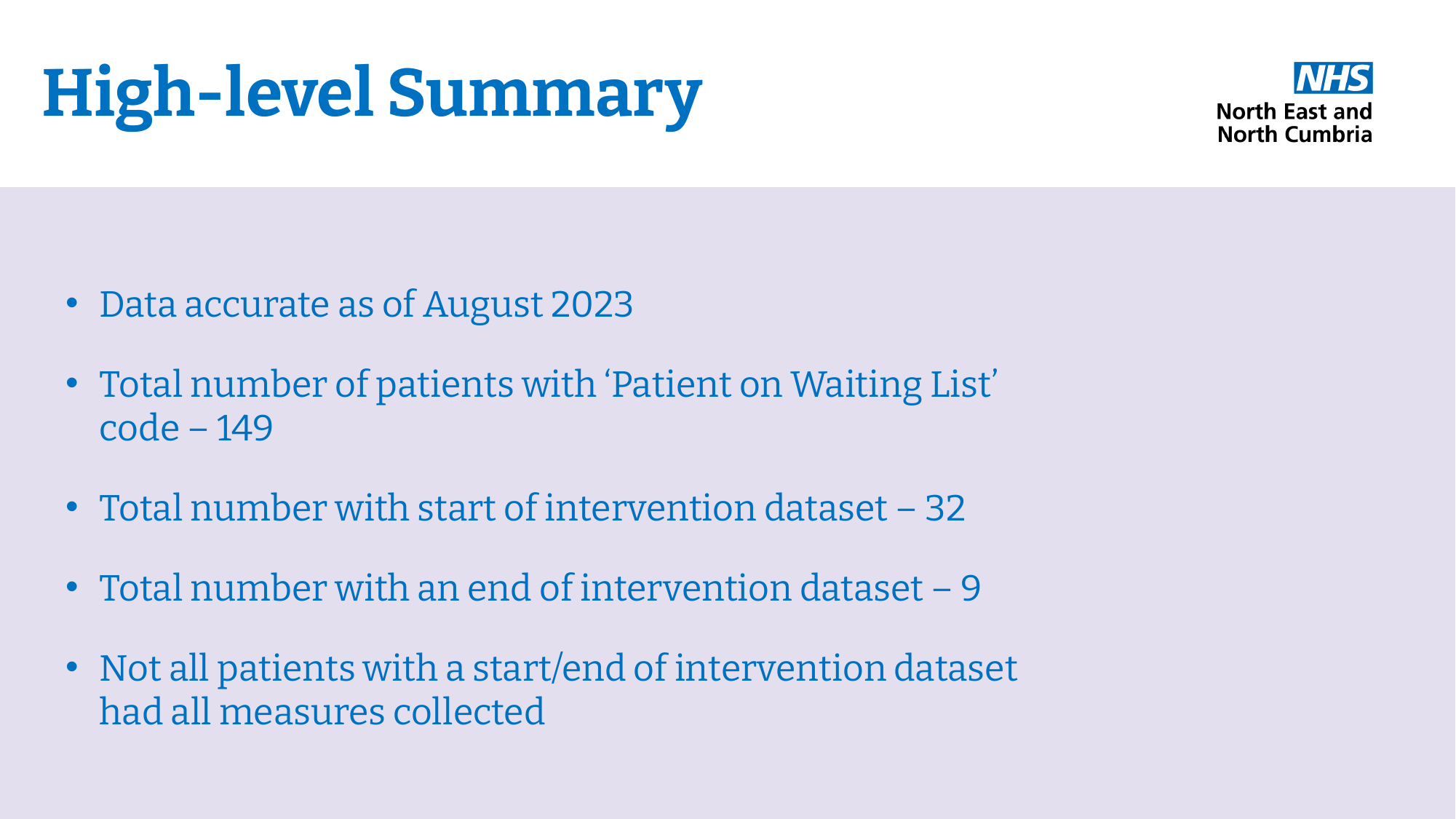

High-level Summary
Data accurate as of August 2023
Total number of patients with ‘Patient on Waiting List’ code – 149
Total number with start of intervention dataset – 32
Total number with an end of intervention dataset – 9
Not all patients with a start/end of intervention dataset had all measures collected